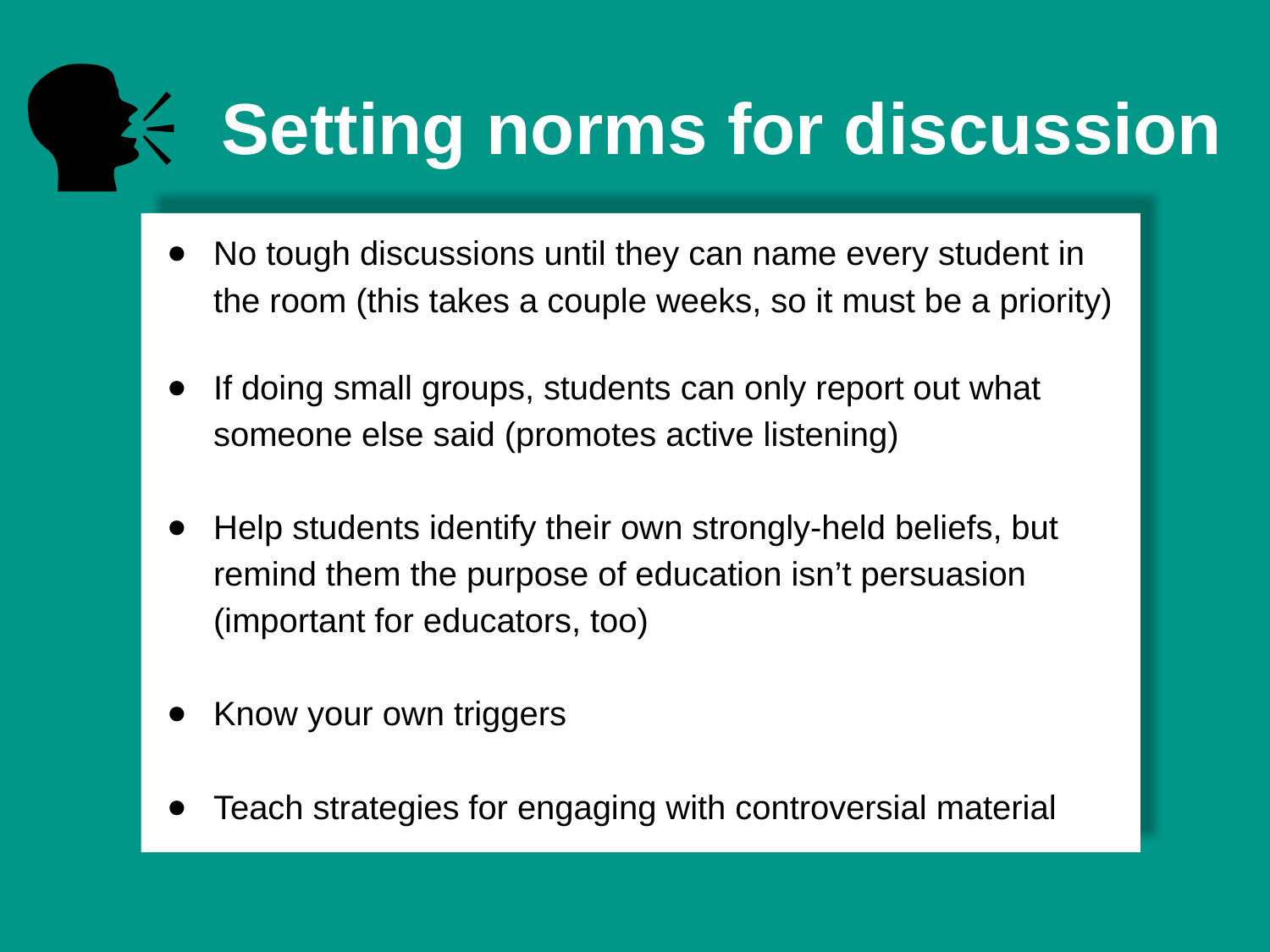

🗣️
# Setting norms for discussion
No tough discussions until they can name every student in the room (this takes a couple weeks, so it must be a priority)
If doing small groups, students can only report out what someone else said (promotes active listening)
Help students identify their own strongly-held beliefs, but remind them the purpose of education isn’t persuasion (important for educators, too)
Know your own triggers
Teach strategies for engaging with controversial material